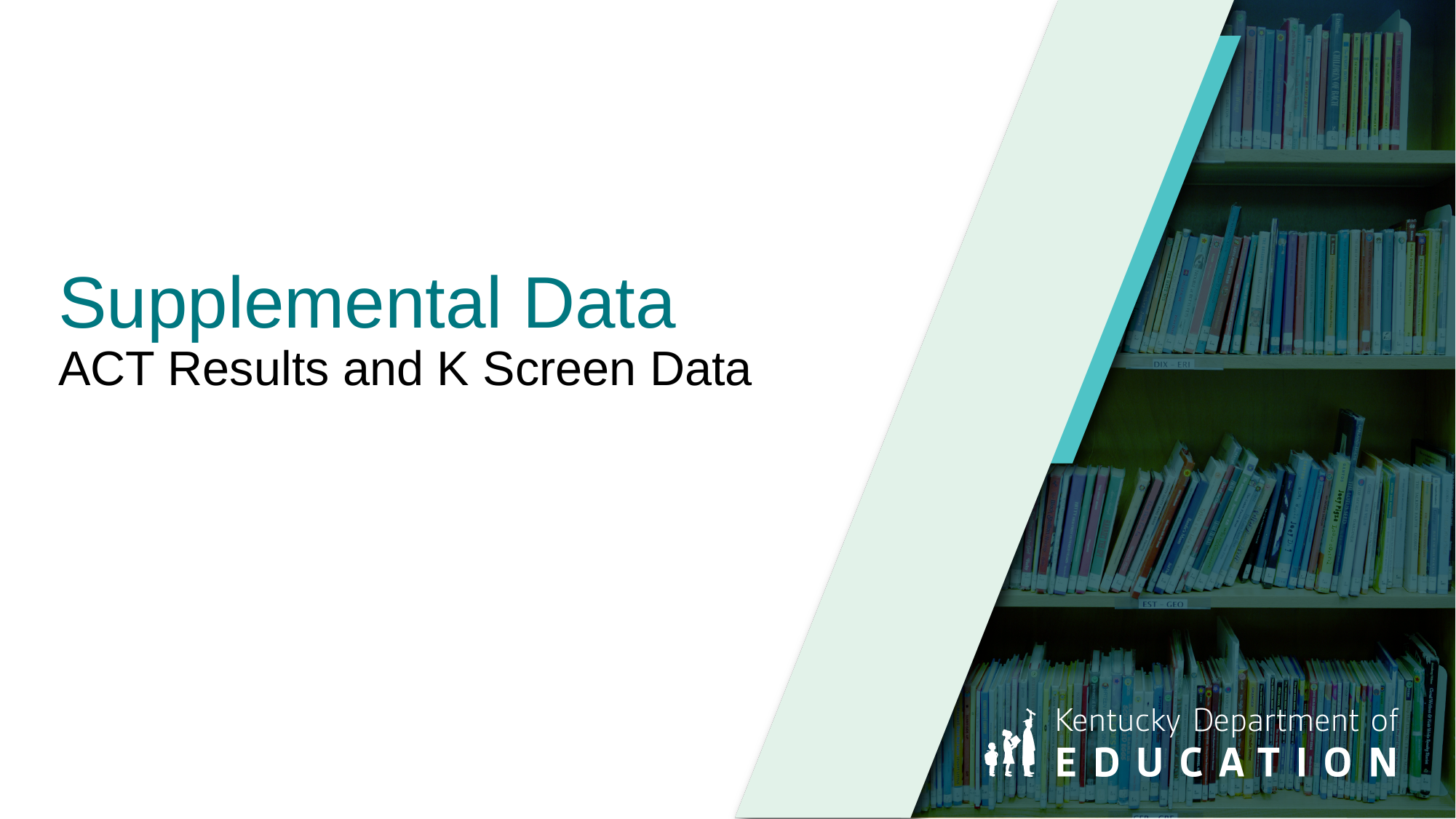

# Supplemental Data ACT Results and K Screen Data